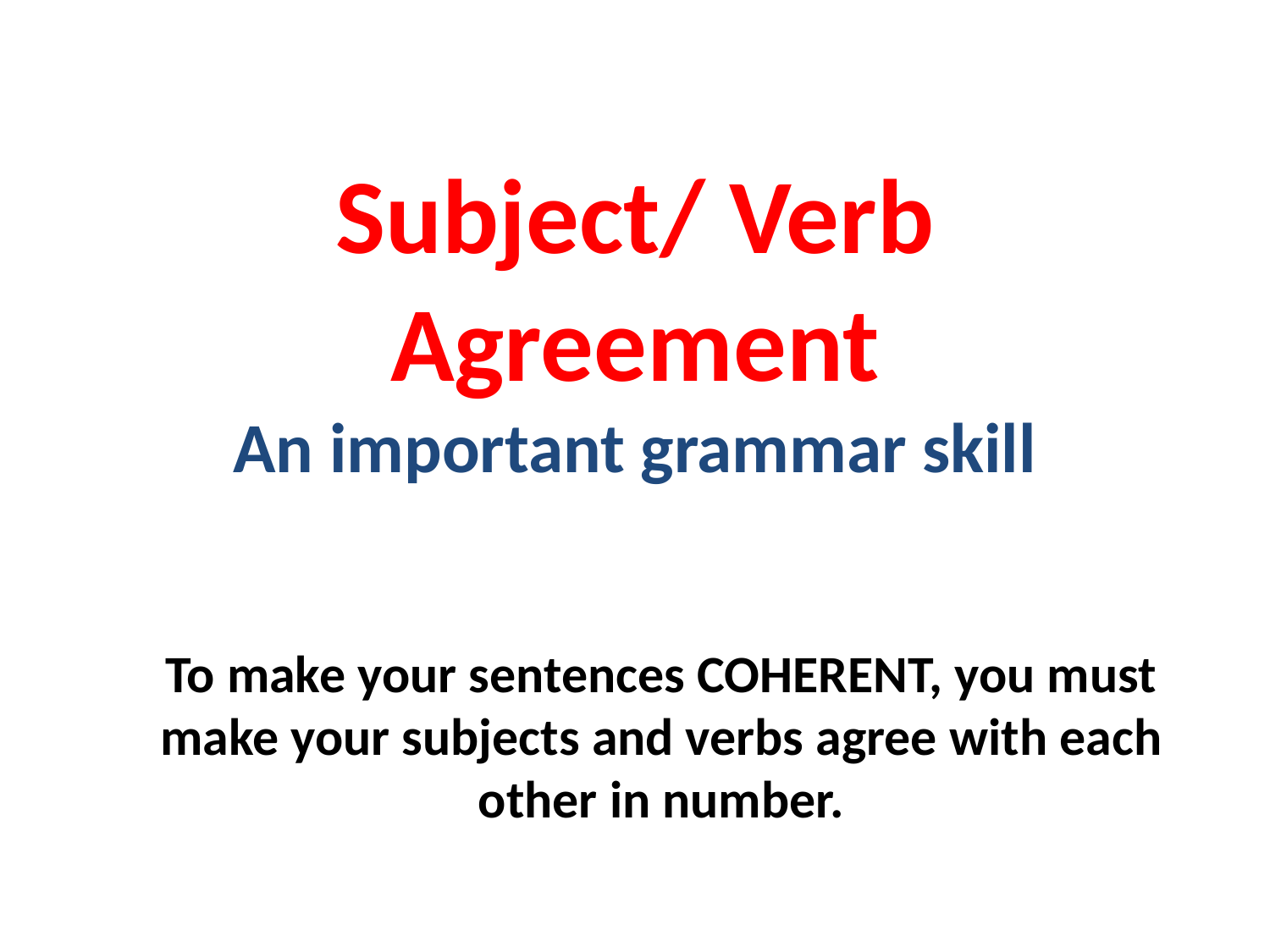

# Subject/ Verb Agreement An important grammar skill

To make your sentences COHERENT, you must make your subjects and verbs agree with each other in number.